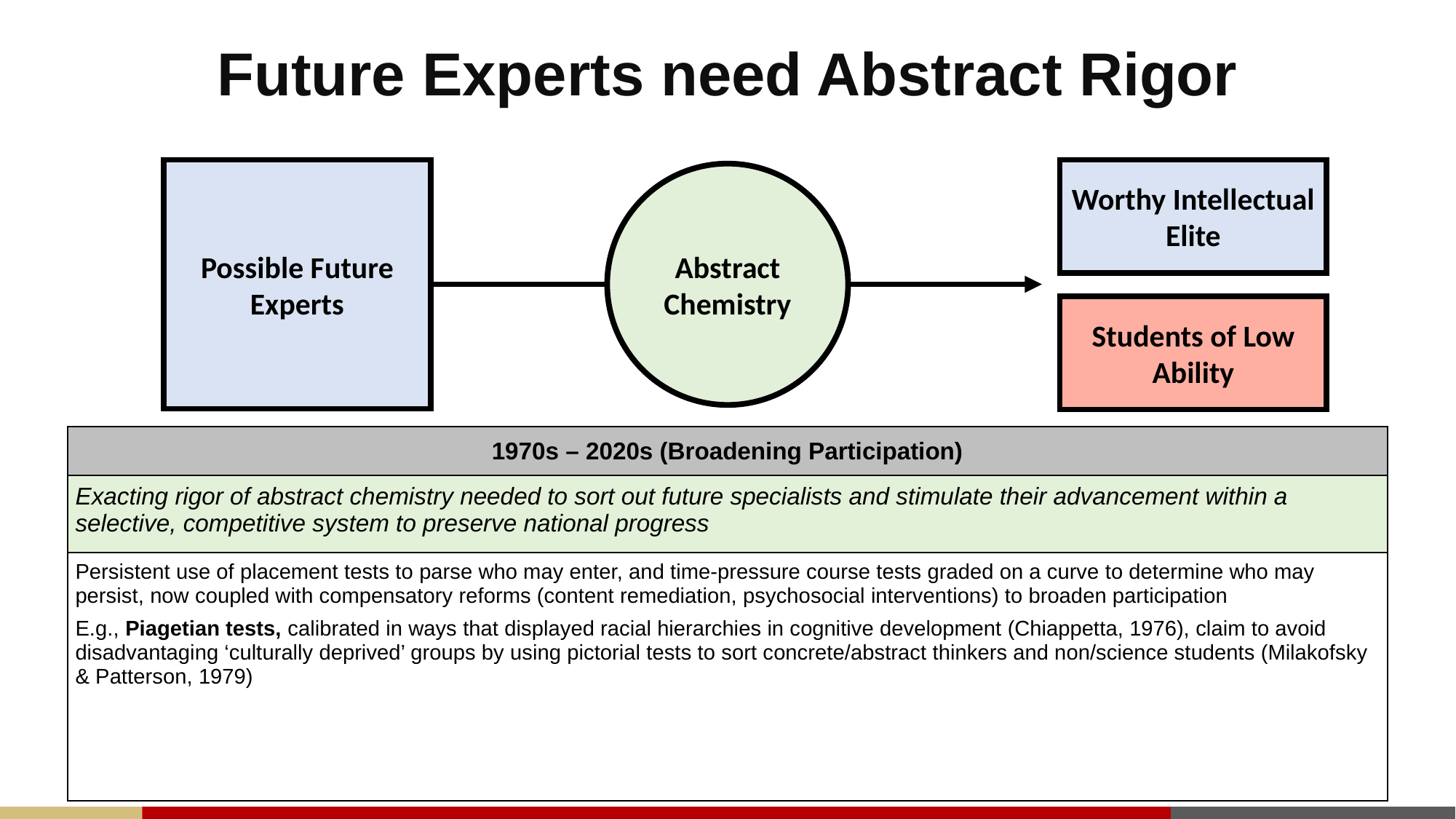

# Future Experts need Abstract Rigor
Possible Future Experts
Worthy Intellectual Elite
Abstract
Chemistry
Students of Low Ability
| 1970s – 2020s (Broadening Participation) |
| --- |
| Exacting rigor of abstract chemistry needed to sort out future specialists and stimulate their advancement within a selective, competitive system to preserve national progress |
| Persistent use of placement tests to parse who may enter, and time-pressure course tests graded on a curve to determine who may persist, now coupled with compensatory reforms (content remediation, psychosocial interventions) to broaden participation E.g., Piagetian tests, calibrated in ways that displayed racial hierarchies in cognitive development (Chiappetta, 1976), claim to avoid disadvantaging ‘culturally deprived’ groups by using pictorial tests to sort concrete/abstract thinkers and non/science students (Milakofsky & Patterson, 1979) |